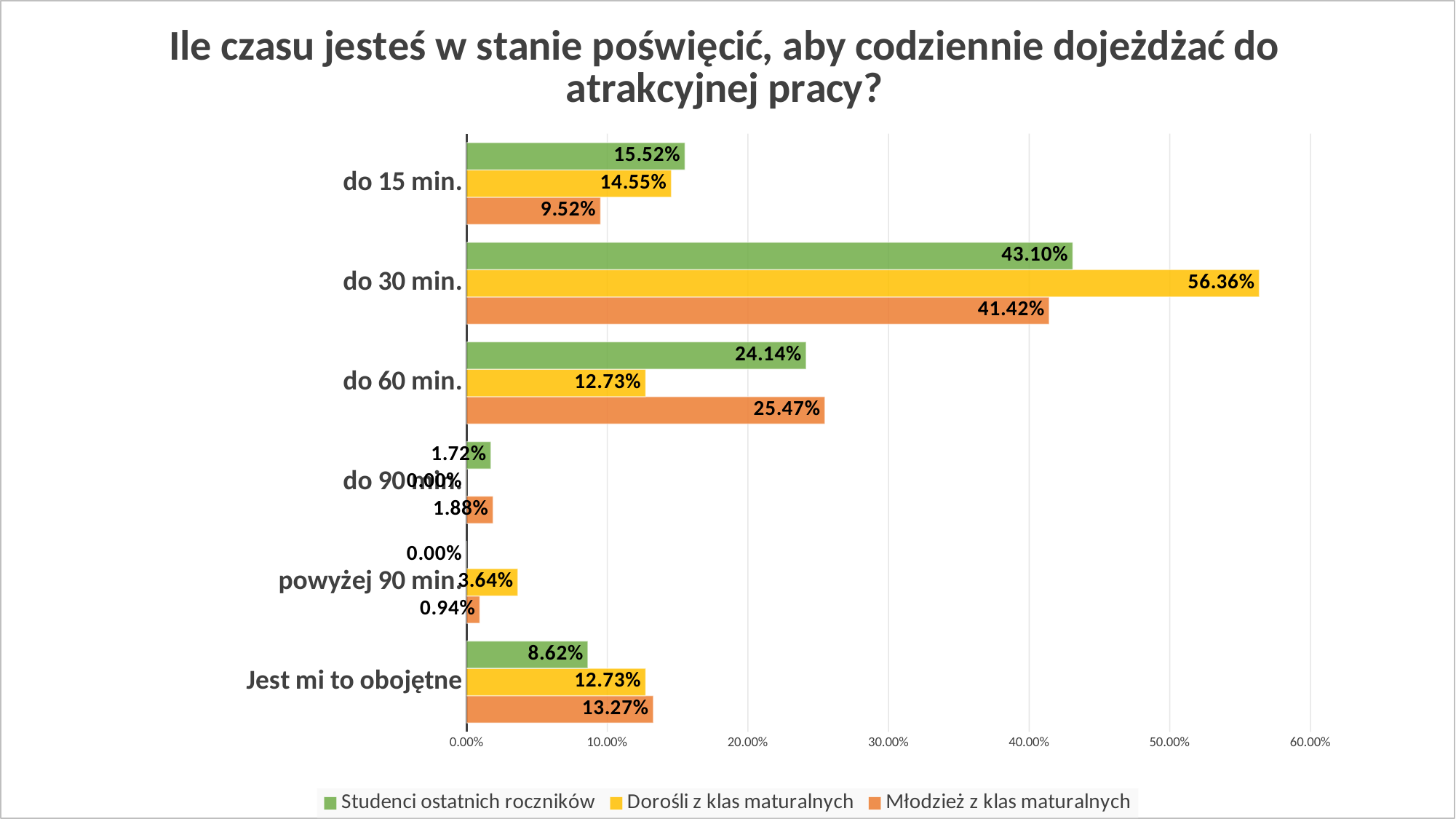

### Chart: Ile czasu jesteś w stanie poświęcić, aby codziennie dojeżdżać do atrakcyjnej pracy?

| Category | Młodzież z klas maturalnych | Dorośli z klas maturalnych | Studenci ostatnich roczników |
|---|---|---|---|
| Jest mi to obojętne | 0.1327 | 0.1273 | 0.0862 |
| powyżej 90 min. | 0.0094 | 0.0364 | 0.0 |
| do 90 min. | 0.0188 | 0.0 | 0.0172 |
| do 60 min. | 0.2547 | 0.1273 | 0.2414 |
| do 30 min. | 0.4142 | 0.5636 | 0.431 |
| do 15 min. | 0.0952 | 0.1455 | 0.1552 |